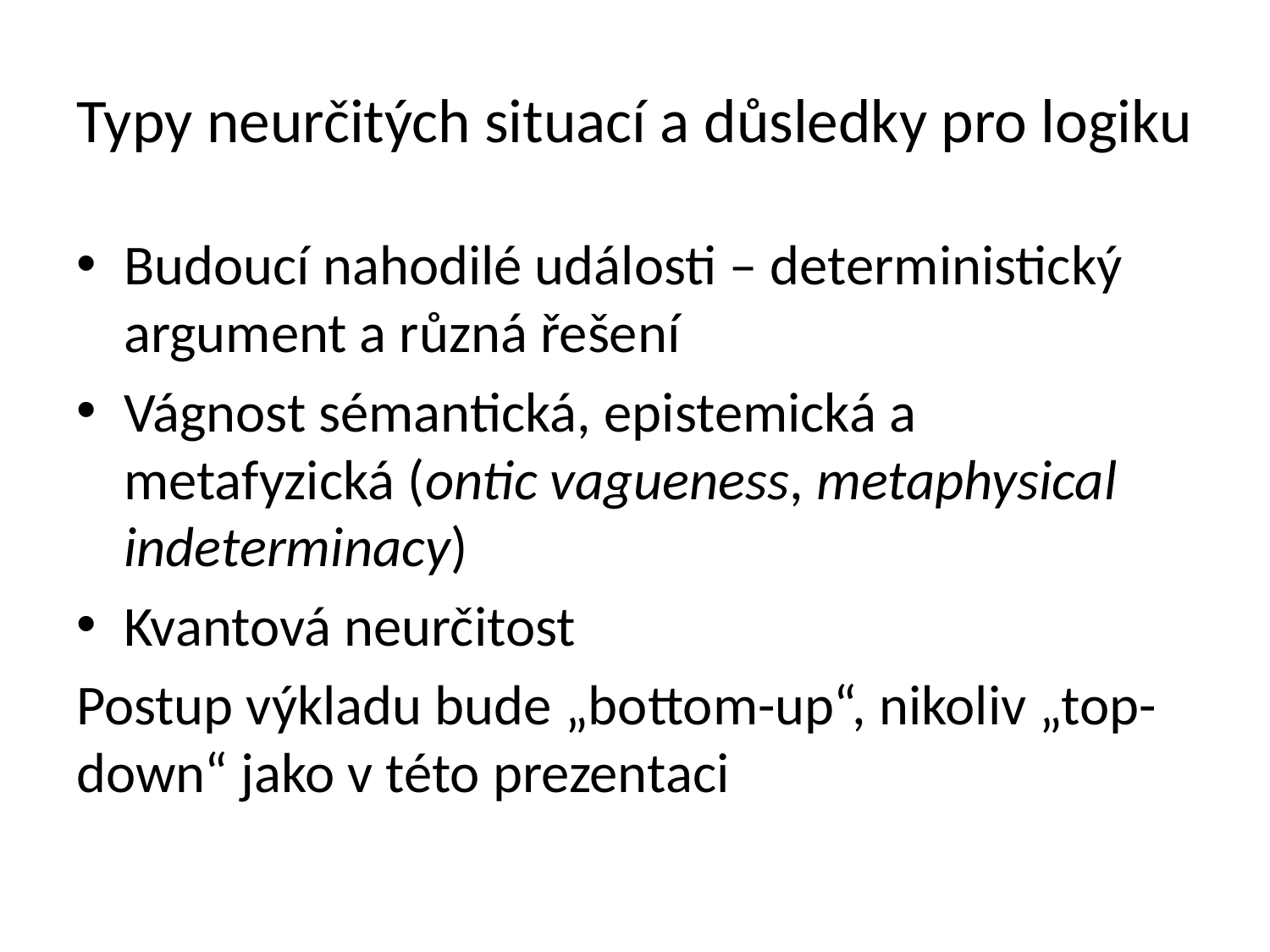

# Typy neurčitých situací a důsledky pro logiku
Budoucí nahodilé události – deterministický argument a různá řešení
Vágnost sémantická, epistemická a metafyzická (ontic vagueness, metaphysical indeterminacy)
Kvantová neurčitost
Postup výkladu bude „bottom-up“, nikoliv „top-down“ jako v této prezentaci